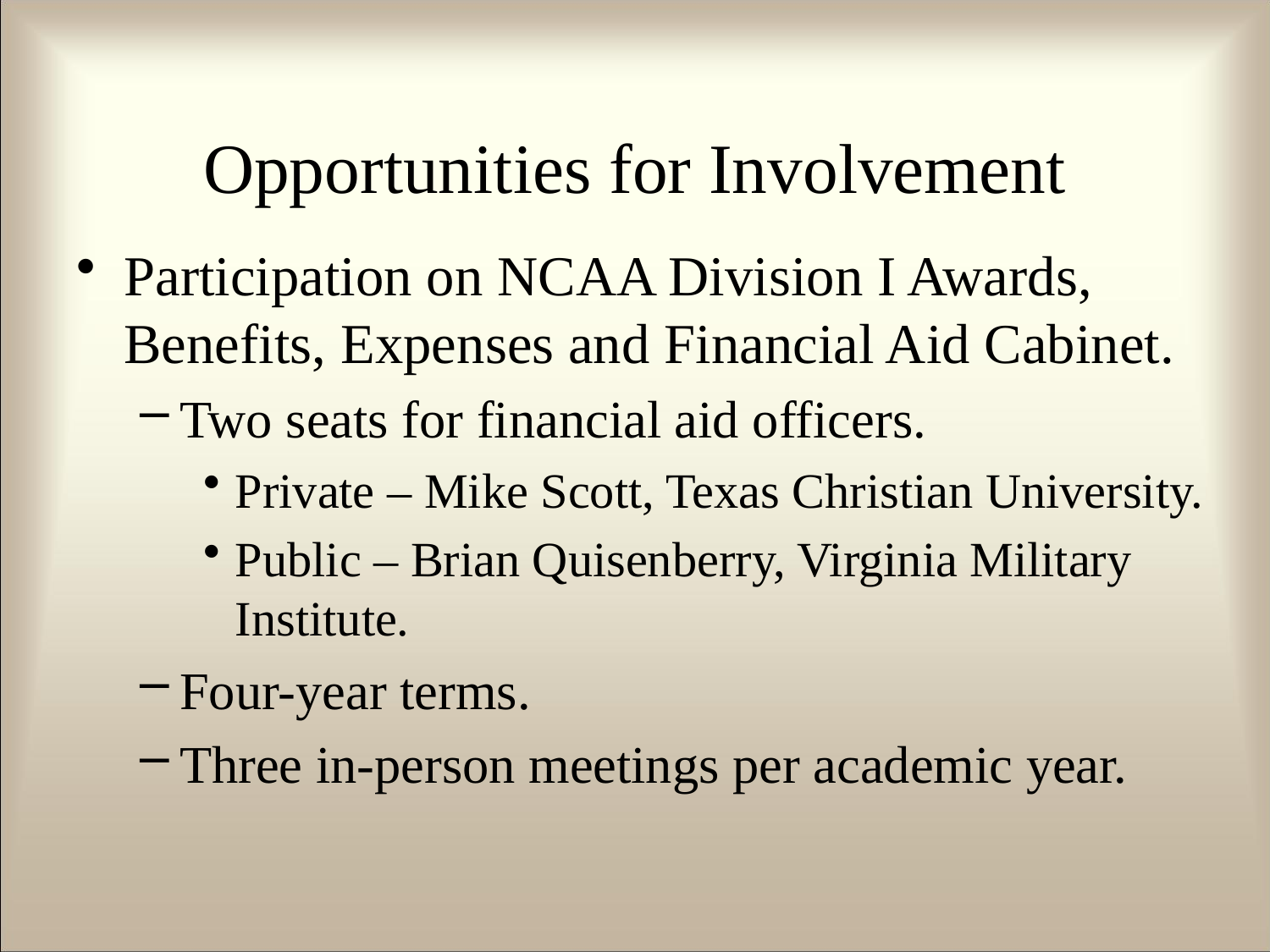

# Opportunities for Involvement
Participation on NCAA Division I Awards, Benefits, Expenses and Financial Aid Cabinet.
Two seats for financial aid officers.
Private – Mike Scott, Texas Christian University.
Public – Brian Quisenberry, Virginia Military Institute.
Four-year terms.
Three in-person meetings per academic year.